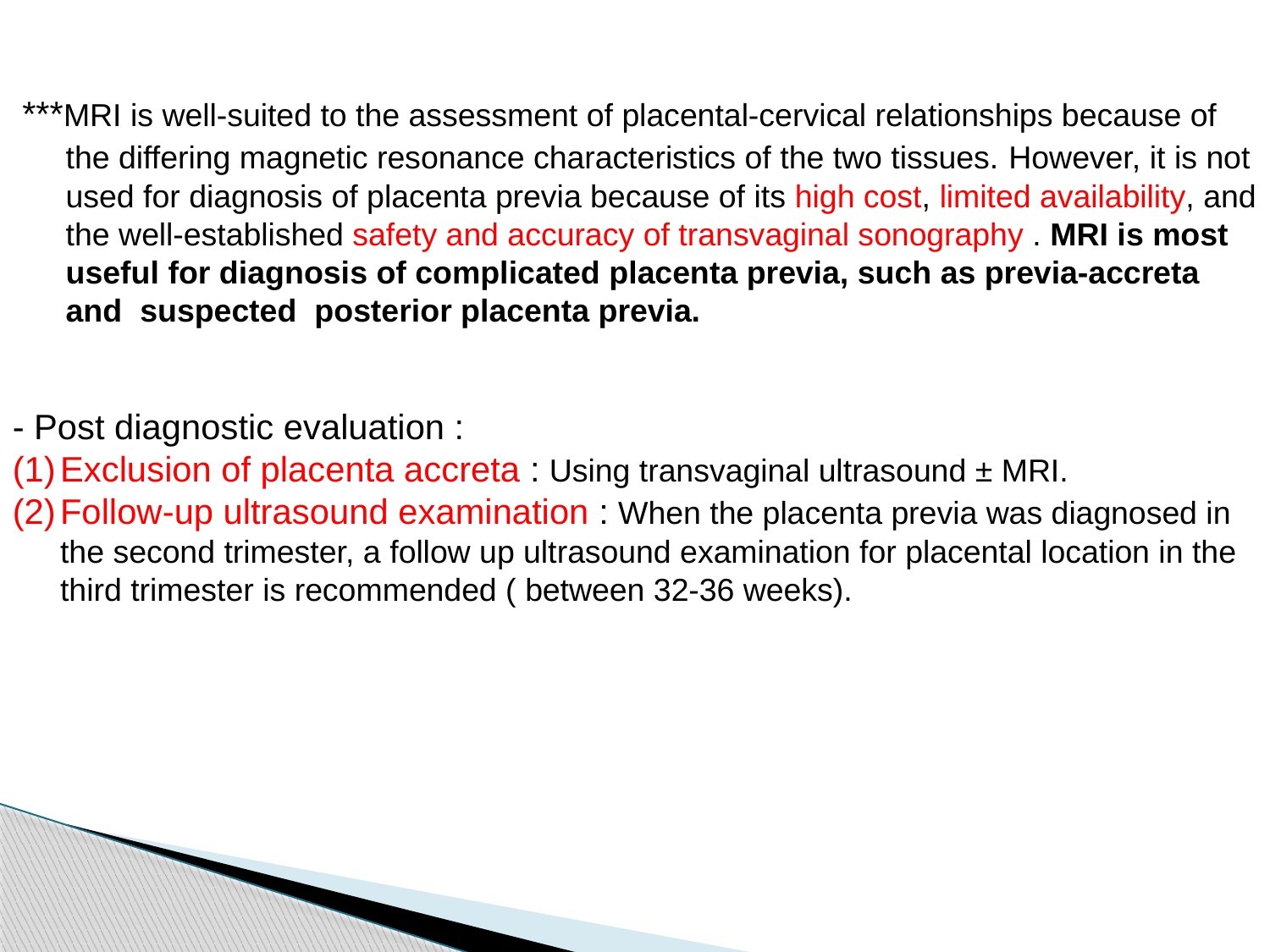

***MRI is well-suited to the assessment of placental-cervical relationships because of
      the differing magnetic resonance characteristics of the two tissues. However, it is not
      used for diagnosis of placenta previa because of its high cost, limited availability, and
      the well-established safety and accuracy of transvaginal sonography . MRI is most
      useful for diagnosis of complicated placenta previa, such as previa-accreta
      and  suspected  posterior placenta previa.

- Post diagnostic evaluation :
Exclusion of placenta accreta : Using transvaginal ultrasound ± MRI.
Follow-up ultrasound examination : When the placenta previa was diagnosed in the second trimester, a follow up ultrasound examination for placental location in the third trimester is recommended ( between 32-36 weeks).